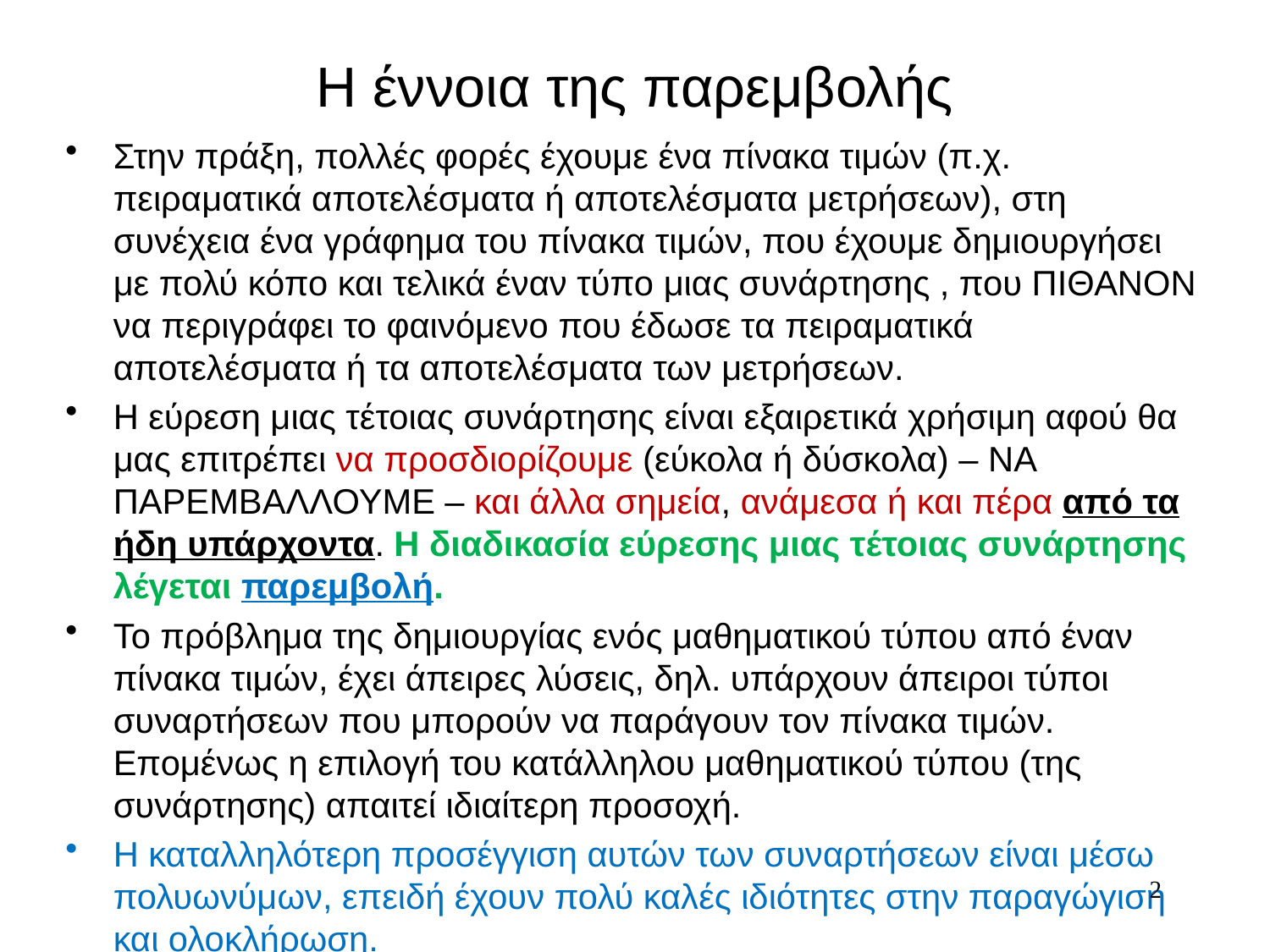

# Η έννοια της παρεμβολής
Στην πράξη, πολλές φορές έχουμε ένα πίνακα τιμών (π.χ. πειραματικά αποτελέσματα ή αποτελέσματα μετρήσεων), στη συνέχεια ένα γράφημα του πίνακα τιμών, που έχουμε δημιουργήσει με πολύ κόπο και τελικά έναν τύπο μιας συνάρτησης , που ΠΙΘΑΝΟΝ να περιγράφει το φαινόμενο που έδωσε τα πειραματικά αποτελέσματα ή τα αποτελέσματα των μετρήσεων.
Η εύρεση μιας τέτοιας συνάρτησης είναι εξαιρετικά χρήσιμη αφού θα μας επιτρέπει να προσδιορίζουμε (εύκολα ή δύσκολα) – ΝΑ ΠΑΡΕΜΒΑΛΛΟΥΜΕ – και άλλα σημεία, ανάμεσα ή και πέρα από τα ήδη υπάρχοντα. Η διαδικασία εύρεσης μιας τέτοιας συνάρτησης λέγεται παρεμβολή.
Το πρόβλημα της δημιουργίας ενός μαθηματικού τύπου από έναν πίνακα τιμών, έχει άπειρες λύσεις, δηλ. υπάρχουν άπειροι τύποι συναρτήσεων που μπορούν να παράγουν τον πίνακα τιμών. Επομένως η επιλογή του κατάλληλου μαθηματικού τύπου (της συνάρτησης) απαιτεί ιδιαίτερη προσοχή.
Η καταλληλότερη προσέγγιση αυτών των συναρτήσεων είναι μέσω πολυωνύμων, επειδή έχουν πολύ καλές ιδιότητες στην παραγώγιση και ολοκλήρωση.

2